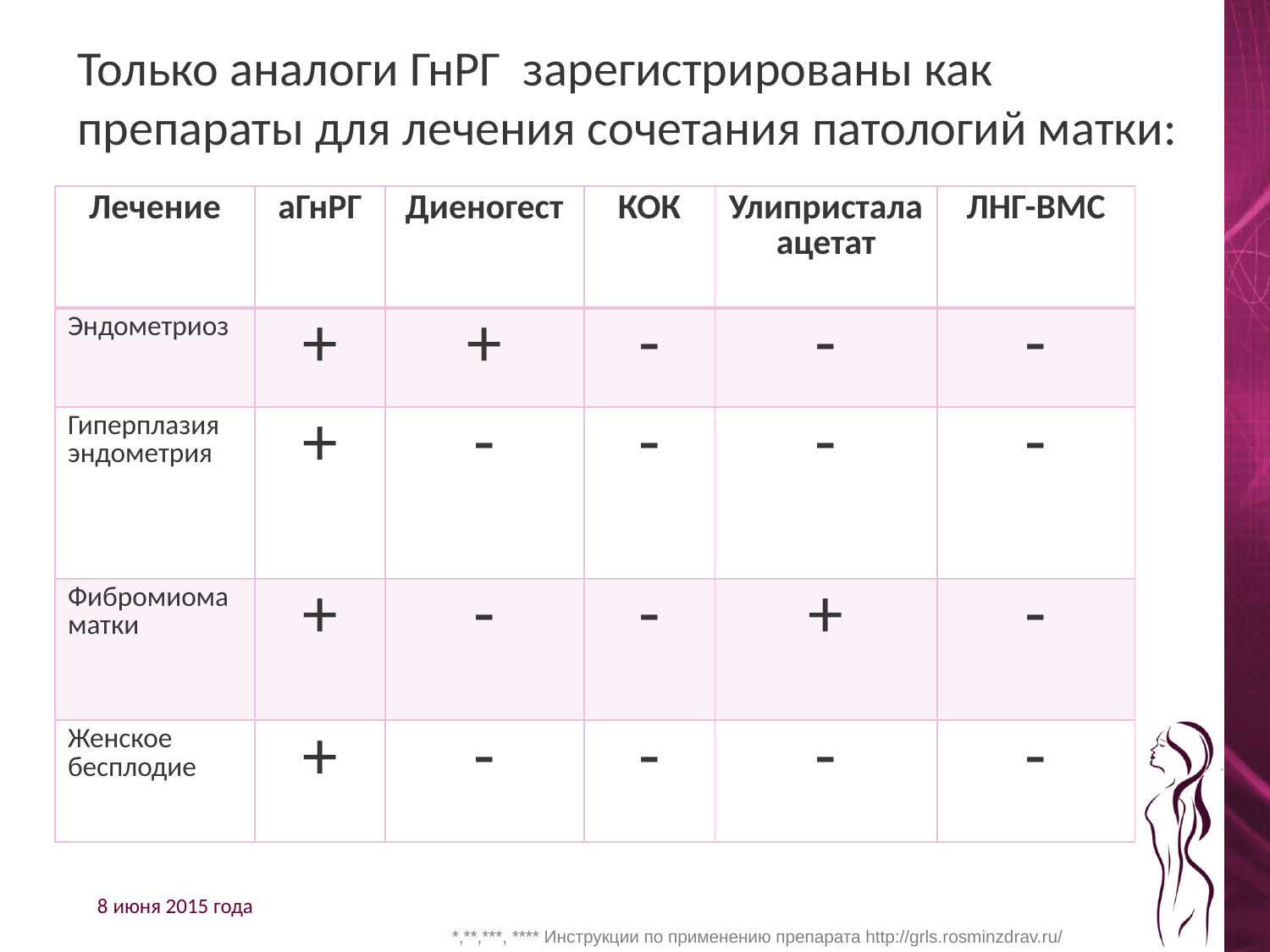

# Только аналоги ГнРГ  зарегистрированы как препараты для лечения сочетания патологий матки:
| Лечение | аГнРГ | Диеногест | КОК | Улипристала ацетат | ЛНГ-ВМС |
| --- | --- | --- | --- | --- | --- |
| Эндометриоз | + | + | - | - | - |
| Гиперплазия эндометрия | + | - | - | - | - |
| Фибромиома матки | + | - | - | + | - |
| Женское бесплодие | + | - | - | - | - |
*,**,***, **** Инструкции по применению препарата http://grls.rosminzdrav.ru/